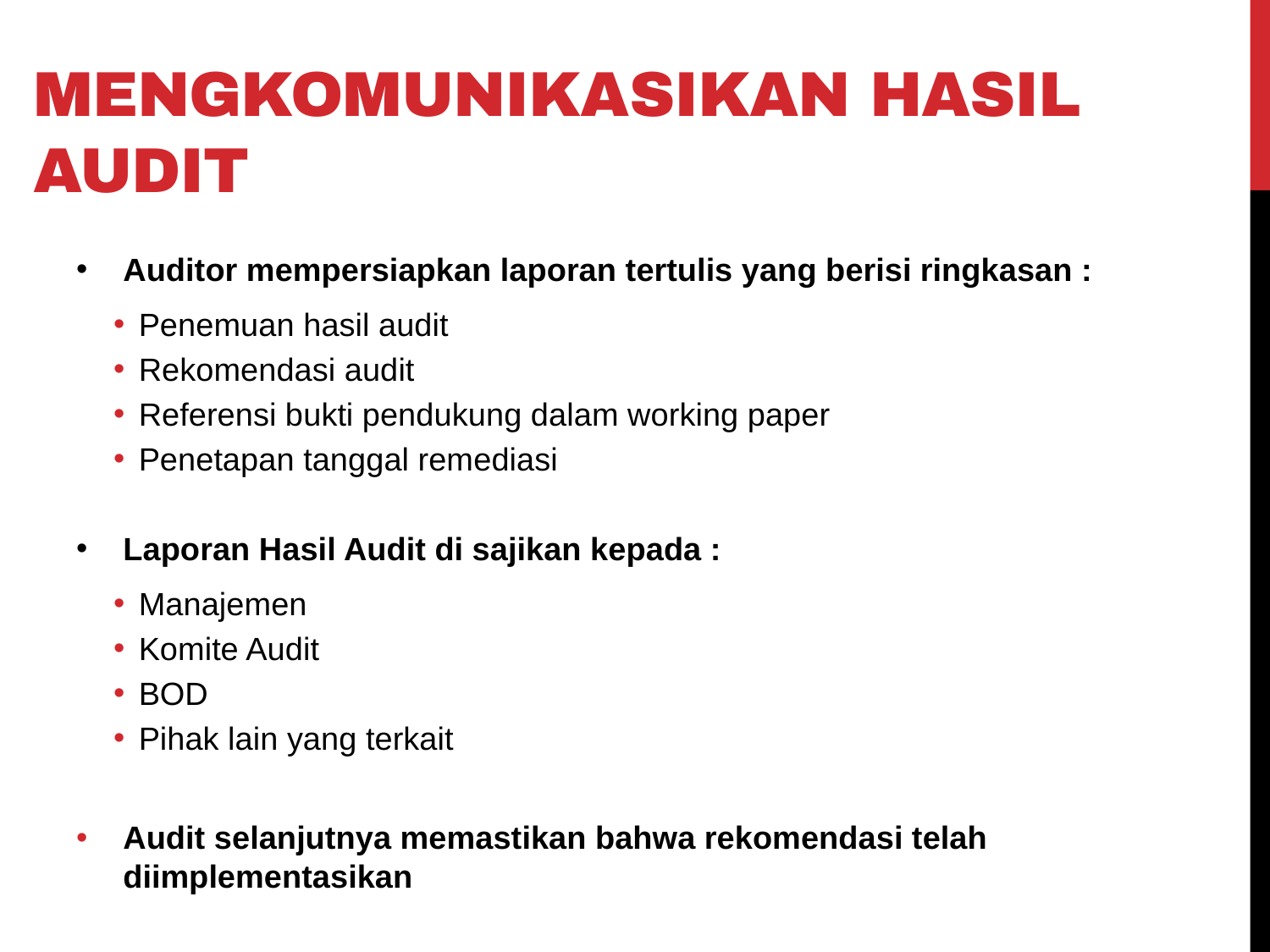

# Mengkomunikasikan hasil audit
Auditor mempersiapkan laporan tertulis yang berisi ringkasan :
Penemuan hasil audit
Rekomendasi audit
Referensi bukti pendukung dalam working paper
Penetapan tanggal remediasi

Laporan Hasil Audit di sajikan kepada :
Manajemen
Komite Audit
BOD
Pihak lain yang terkait

Audit selanjutnya memastikan bahwa rekomendasi telah diimplementasikan